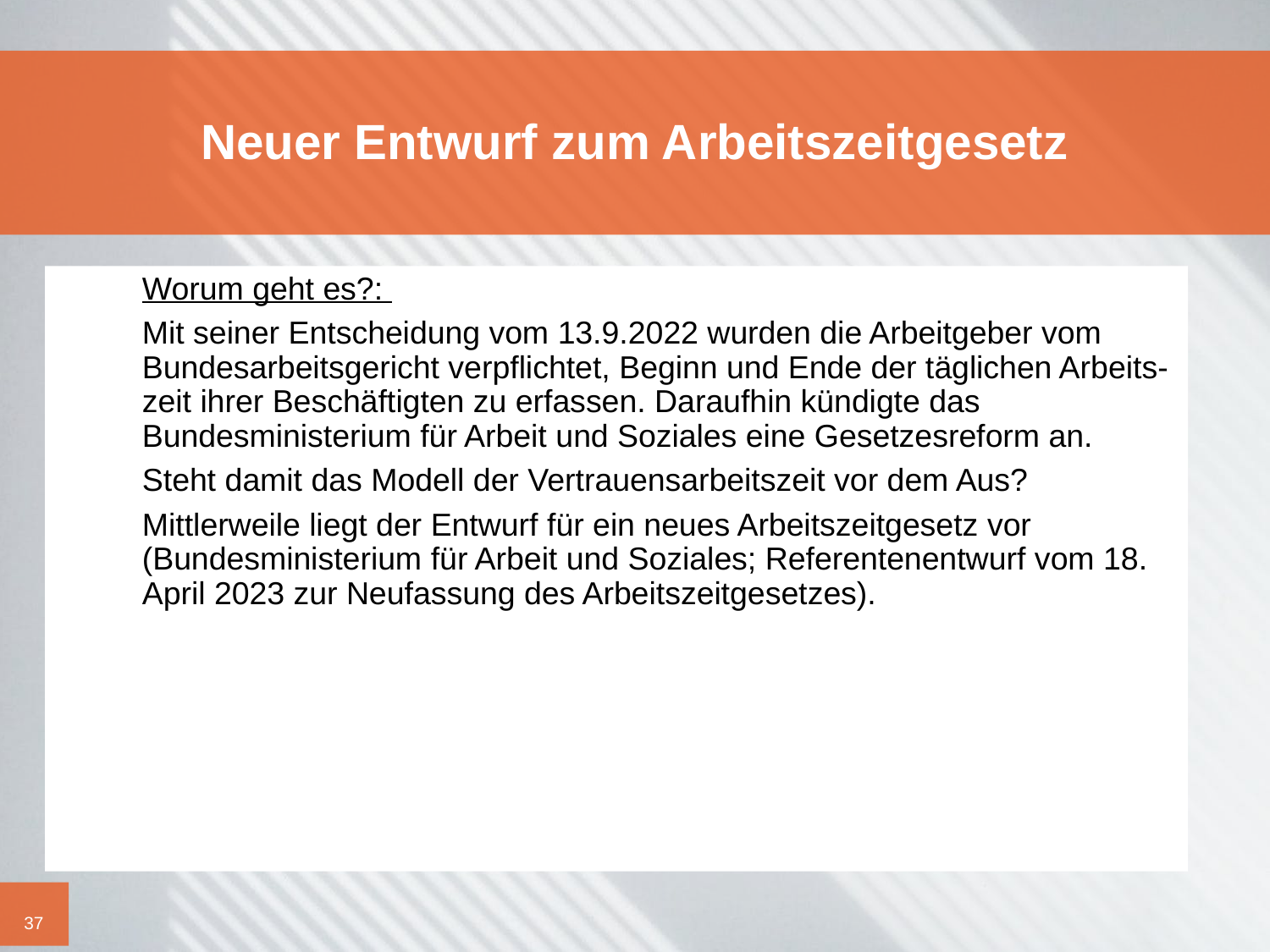

# Neuer Entwurf zum Arbeitszeitgesetz
	Worum geht es?:
	Mit seiner Entscheidung vom 13.9.2022 wurden die Arbeitgeber vom Bundesarbeitsgericht verpflichtet, Beginn und Ende der täglichen Arbeits-zeit ihrer Beschäftigten zu erfassen. Daraufhin kündigte das Bundesministerium für Arbeit und Soziales eine Gesetzesreform an.
	Steht damit das Modell der Vertrauensarbeitszeit vor dem Aus?
	Mittlerweile liegt der Entwurf für ein neues Arbeitszeitgesetz vor (Bundesministerium für Arbeit und Soziales; Referentenentwurf vom 18. April 2023 zur Neufassung des Arbeitszeitgesetzes).